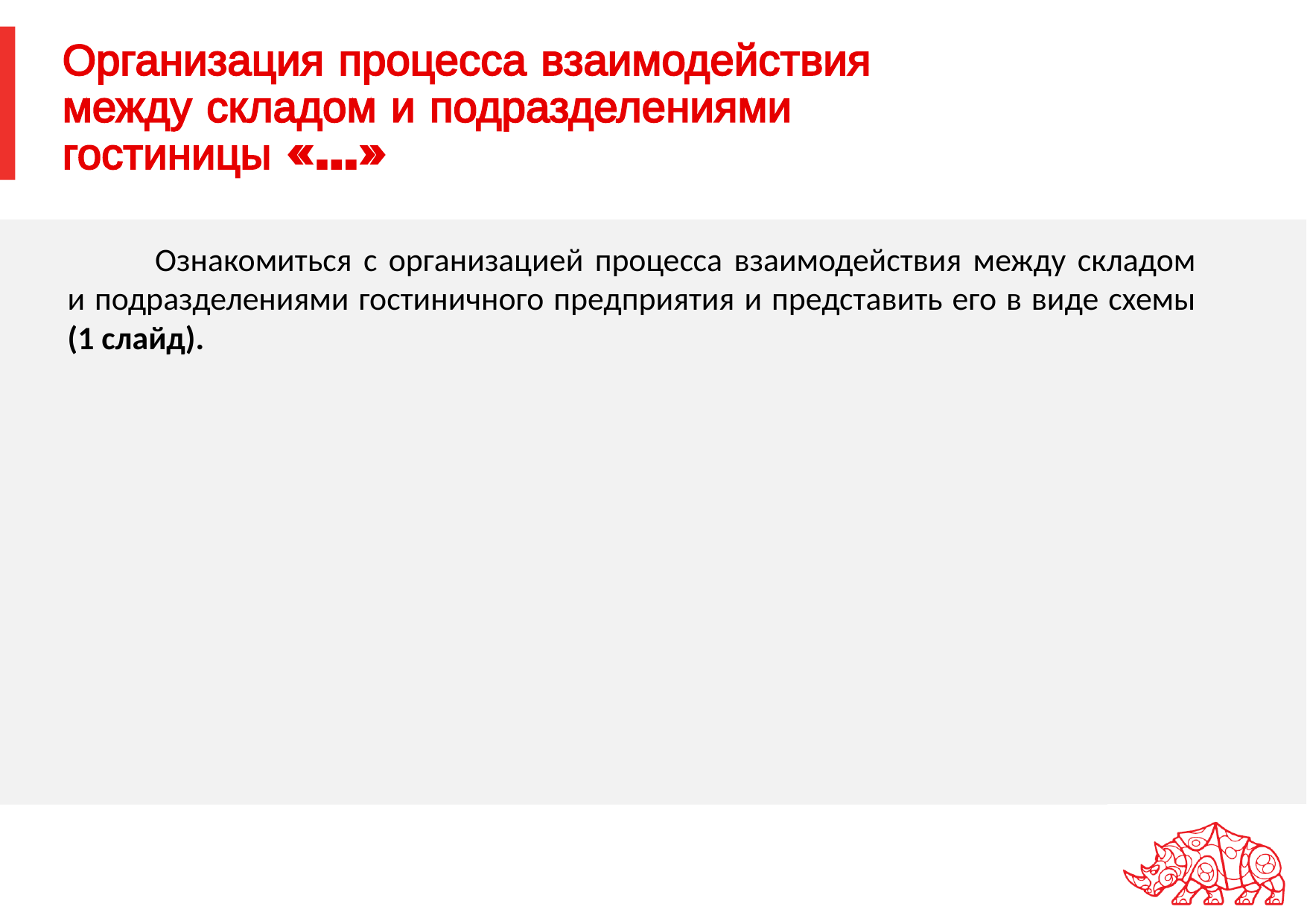

# Организация процесса взаимодействия между складом и подразделениями гостиницы «…»
Ознакомиться с организацией процесса взаимодействия между складом и подразделениями гостиничного предприятия и представить его в виде схемы (1 слайд).